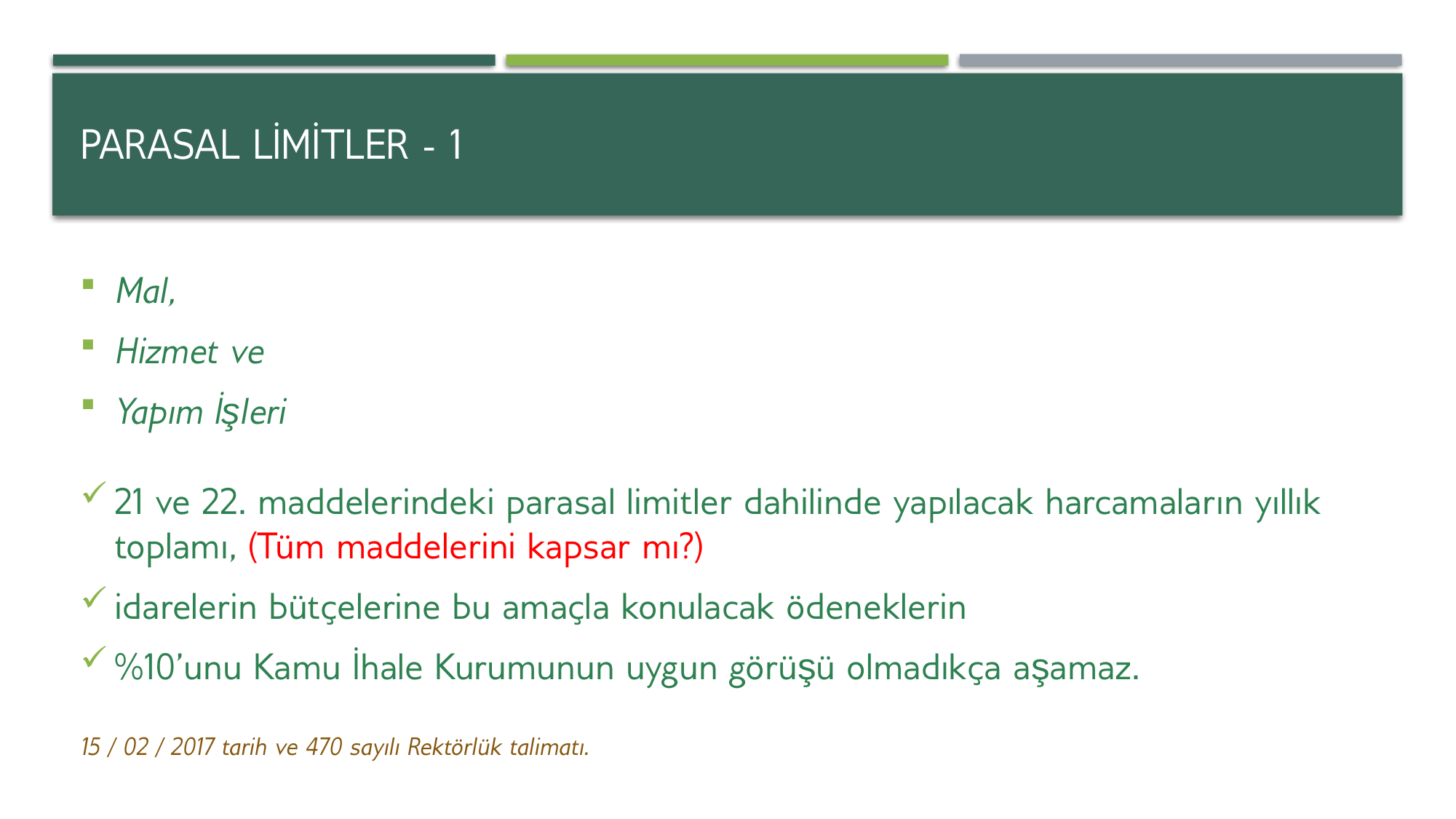

# Parasal Limitler - 1
Mal,
Hizmet ve
Yapım İşleri

21 ve 22. maddelerindeki parasal limitler dahilinde yapılacak harcamaların yıllık toplamı, (Tüm maddelerini kapsar mı?)
idarelerin bütçelerine bu amaçla konulacak ödeneklerin
%10’unu Kamu İhale Kurumunun uygun görüşü olmadıkça aşamaz.

15 / 02 / 2017 tarih ve 470 sayılı Rektörlük talimatı.